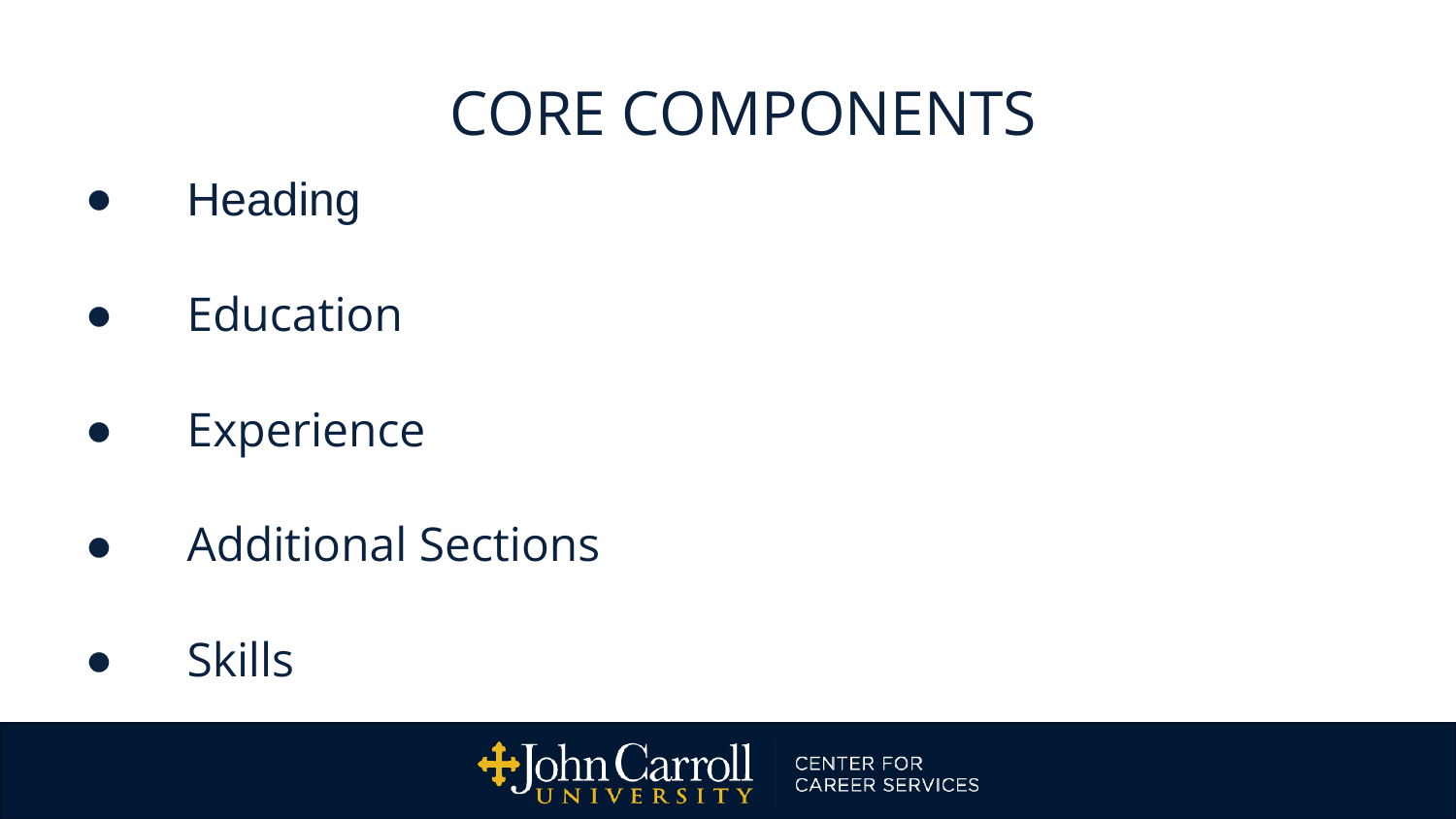

# CORE COMPONENTS
Heading

Education

Experience

Additional Sections

Skills